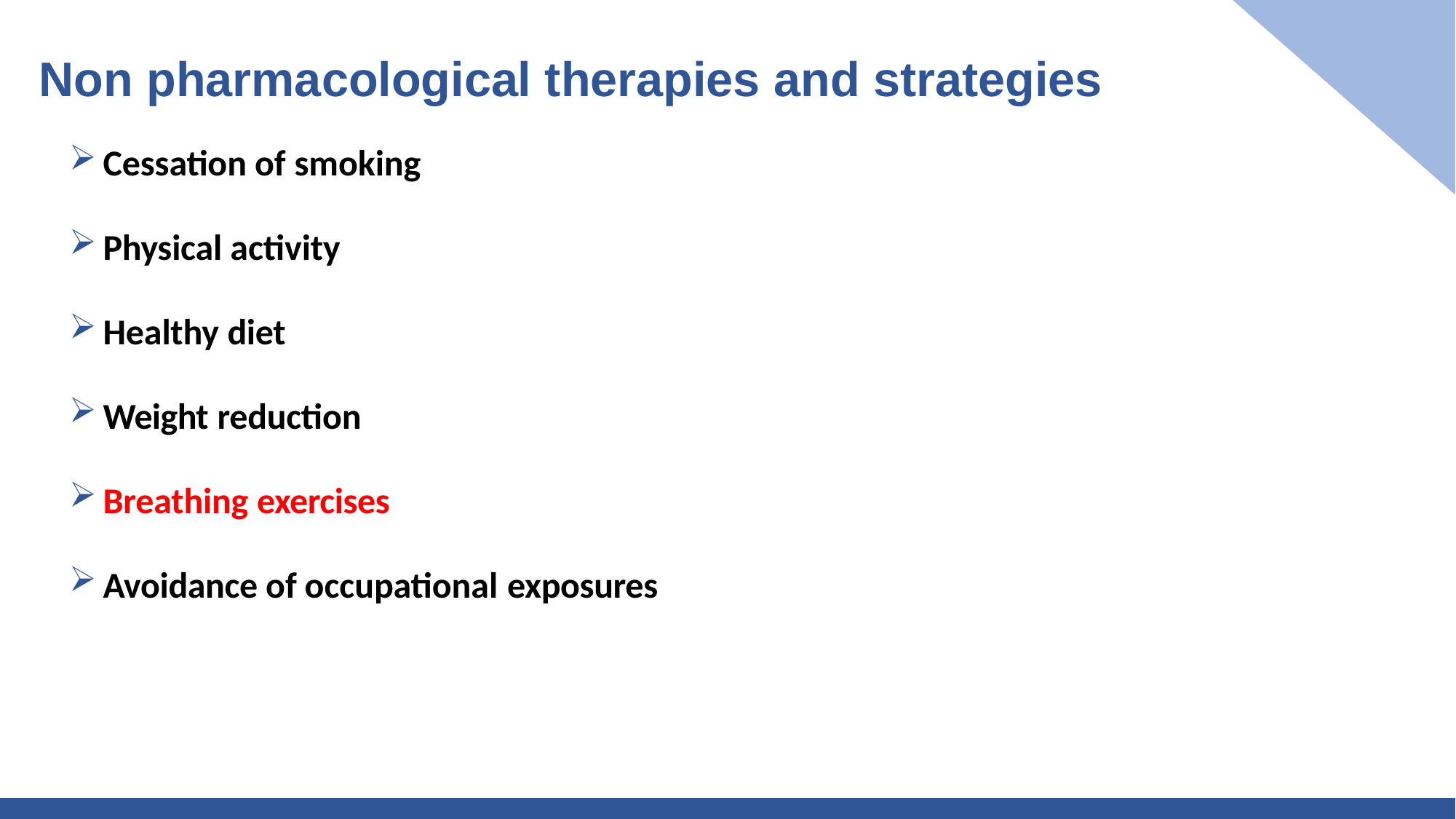

Non pharmacological therapies and strategies
Cessation of smoking
Physical activity
Healthy diet
Weight reduction
Breathing exercises
Avoidance of occupational exposures